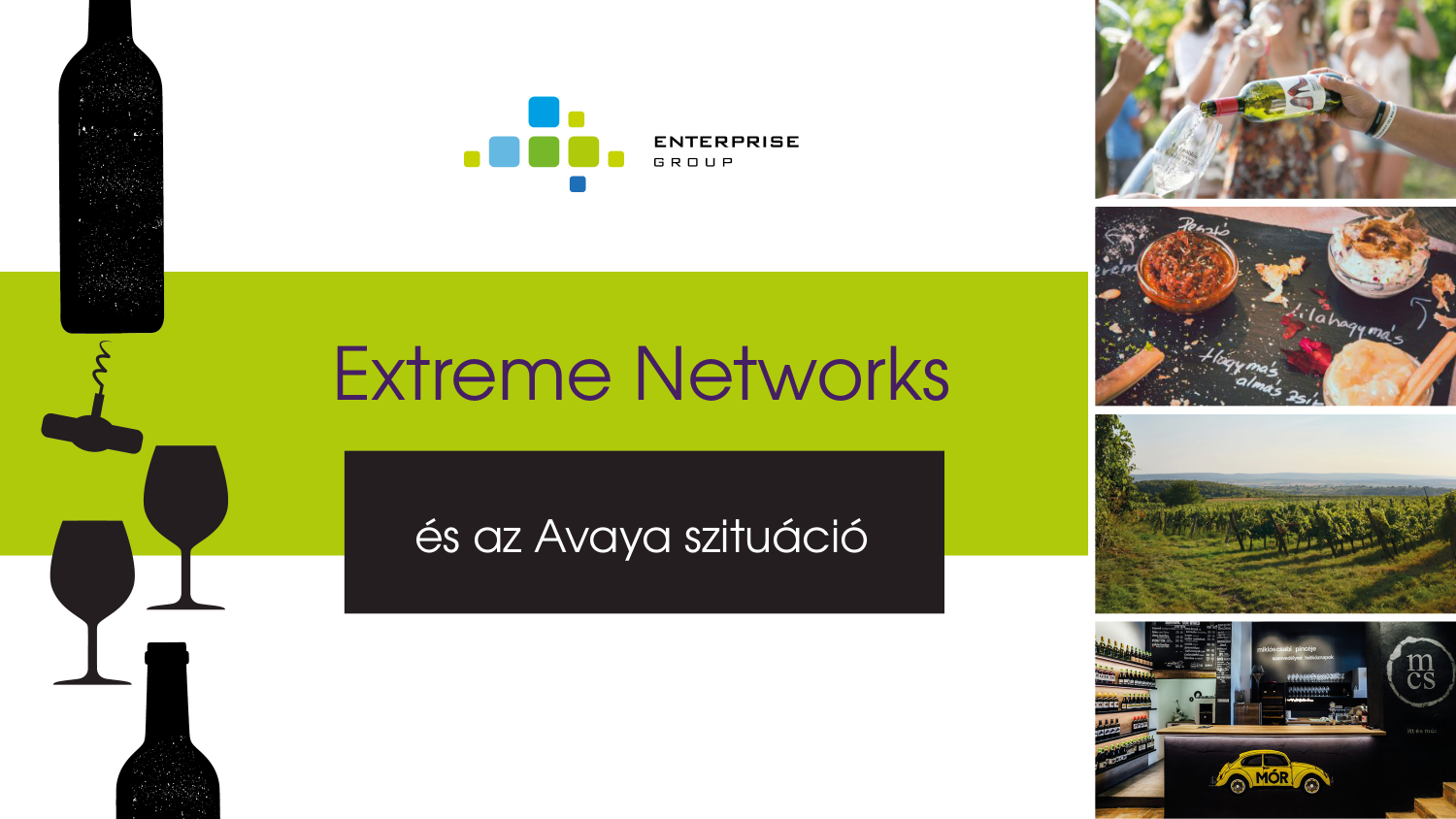

# Extreme Networks
és az Avaya szituáció